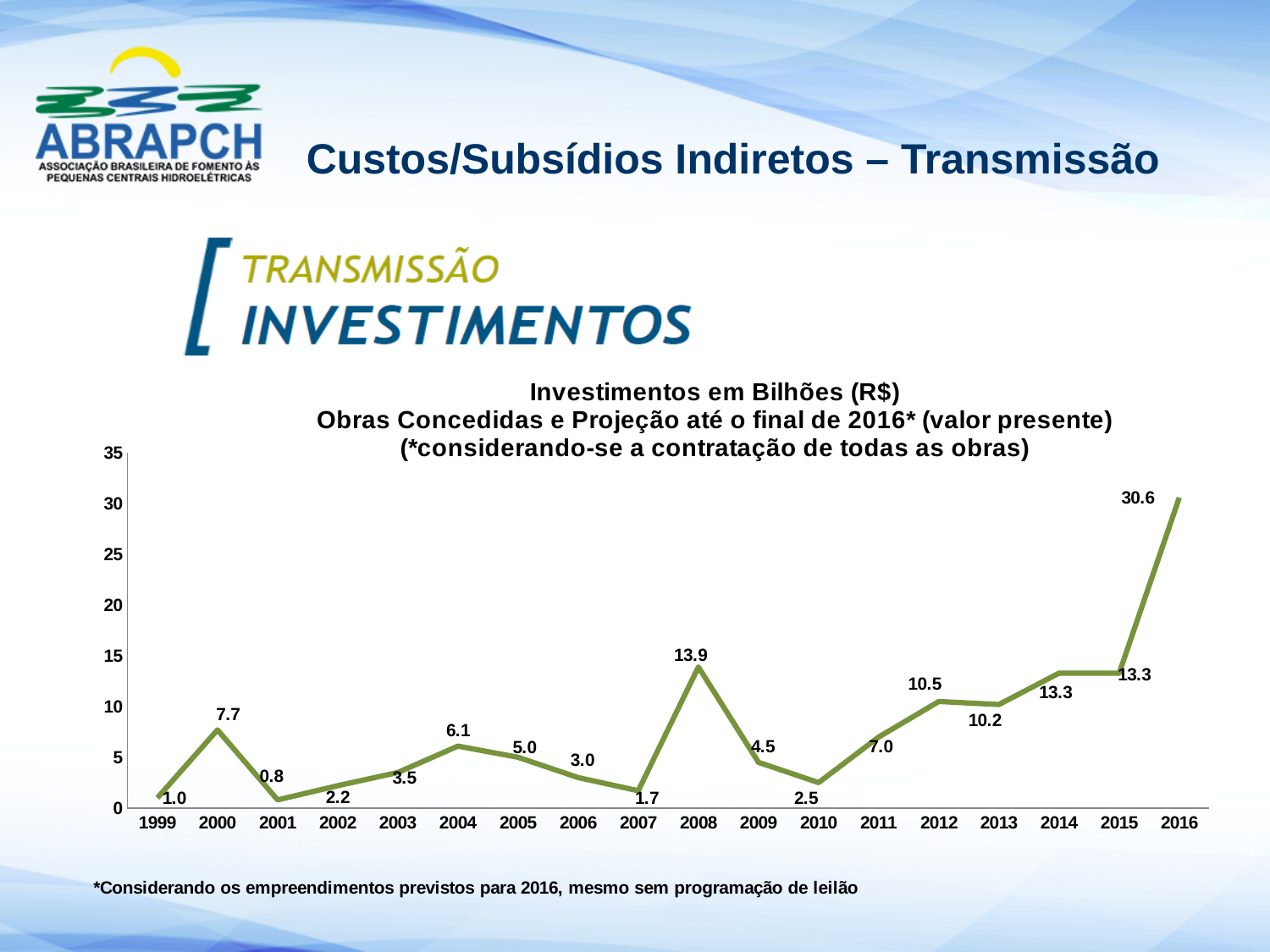

# Custos/Subsídios Indiretos – Transmissão

### Chart: Investimentos em Bilhões (R$)
Obras Concedidas e Projeção até o final de 2016* (valor presente)
(*considerando-se a contratação de todas as obras)

| Category |  |
|---|---|
| 1999 | 1.0 |
| 2000 | 7.7 |
| 2001 | 0.8 |
| 2002 | 2.2 |
| 2003 | 3.5 |
| 2004 | 6.1 |
| 2005 | 5.0 |
| 2006 | 3.0 |
| 2007 | 1.7 |
| 2008 | 13.9 |
| 2009 | 4.5 |
| 2010 | 2.5 |
| 2011 | 7.0 |
| 2012 | 10.5 |
| 2013 | 10.2 |
| 2014 | 13.3 |
| 2015 | 13.3 |
| 2016 | 30.6 |